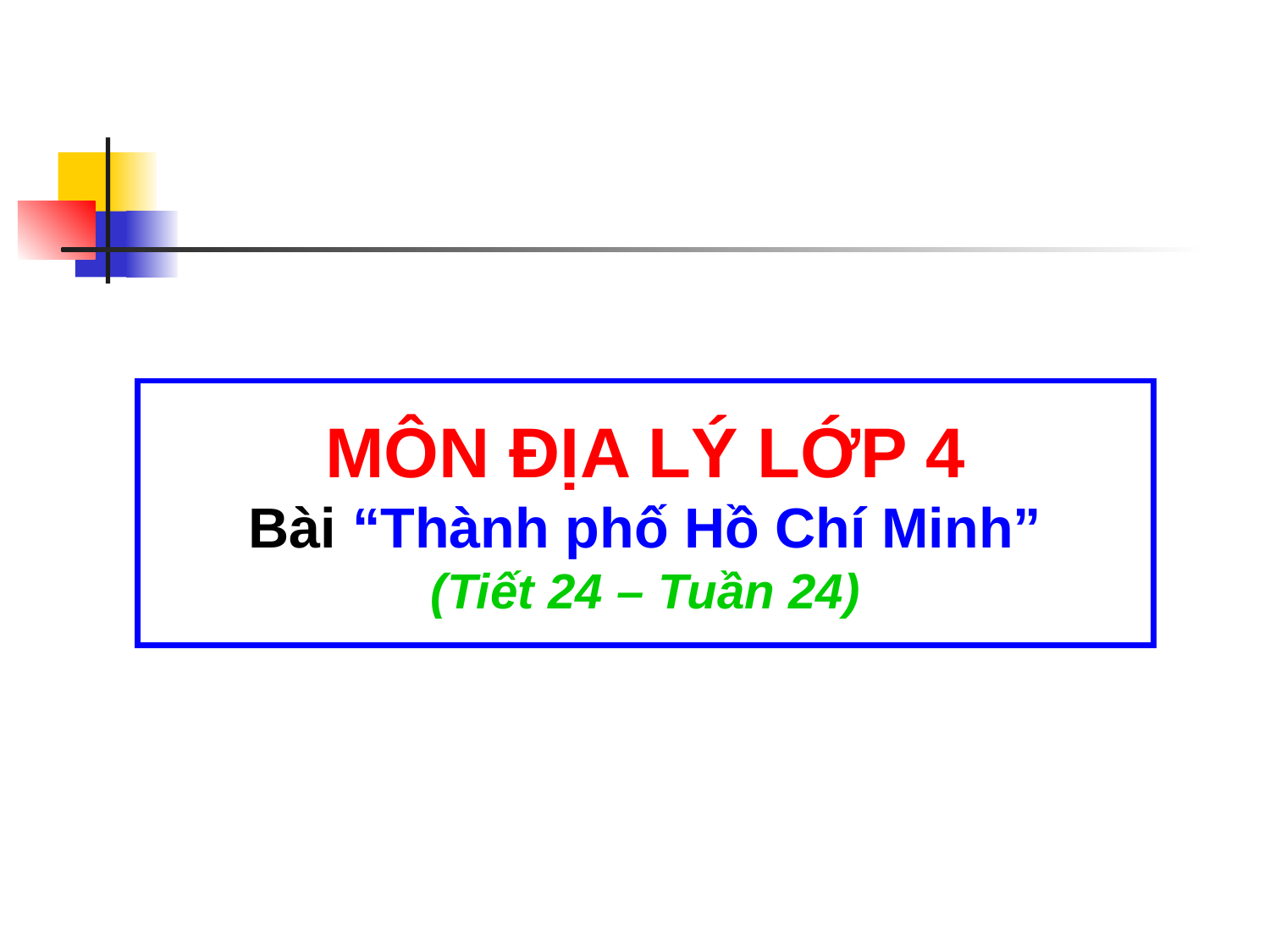

MÔN ĐỊA LÝ LỚP 4
Bài “Thành phố Hồ Chí Minh”
(Tiết 24 – Tuần 24)